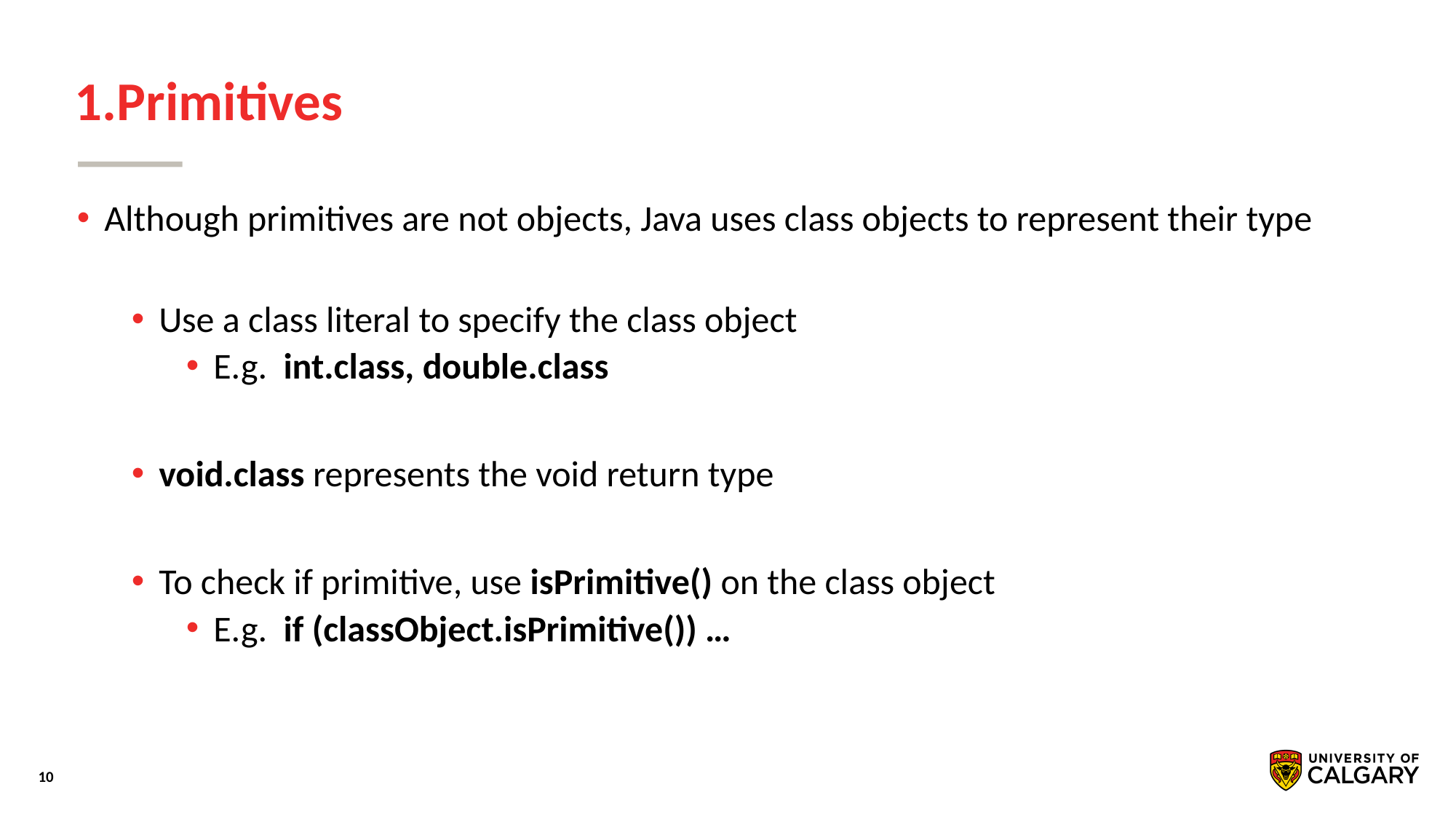

# 1.Primitives
Although primitives are not objects, Java uses class objects to represent their type

Use a class literal to specify the class object
E.g.  int.class, double.class

void.class represents the void return type

To check if primitive, use isPrimitive() on the class object
E.g.  if (classObject.isPrimitive()) …